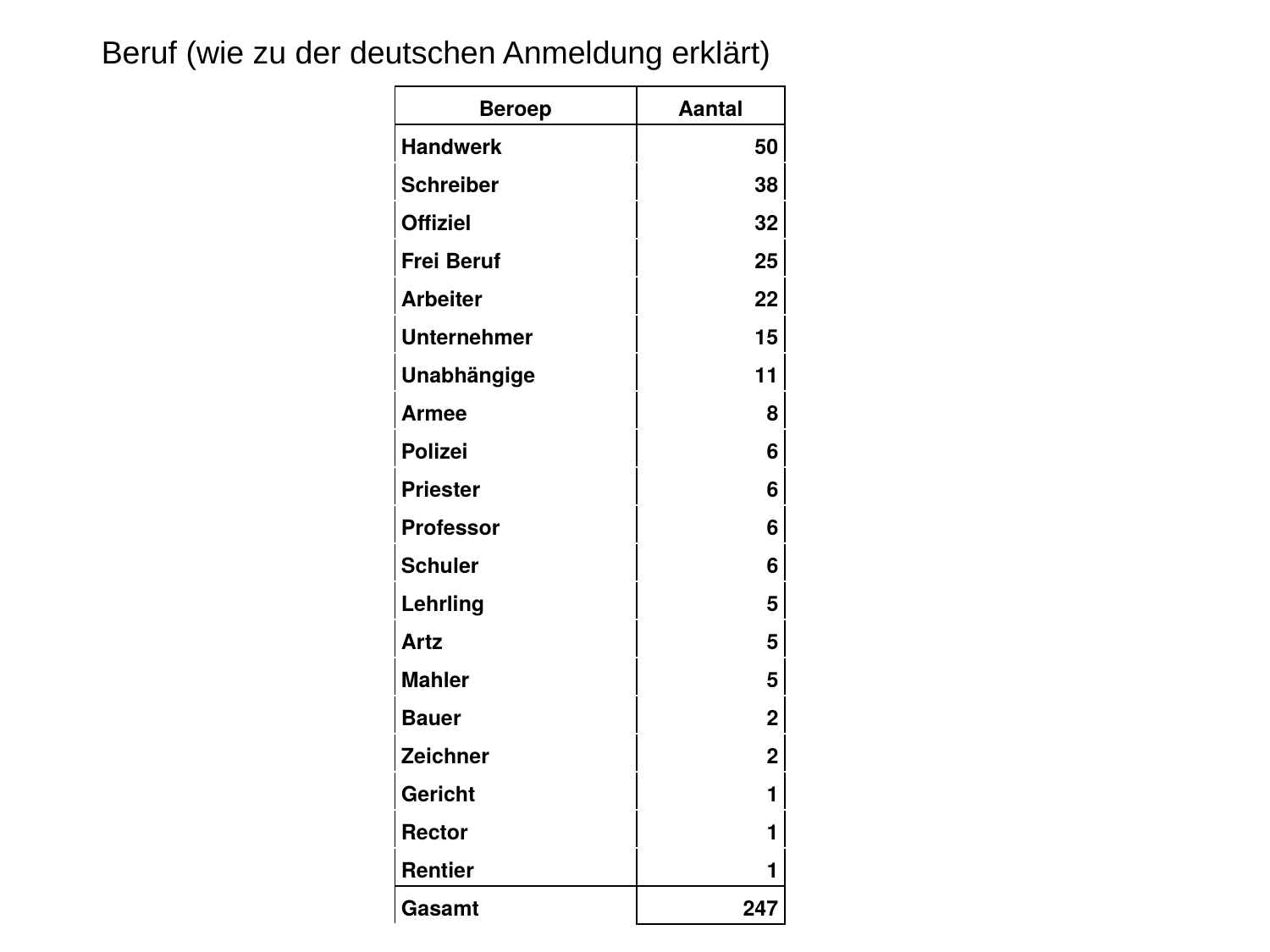

Beruf (wie zu der deutschen Anmeldung erklärt)
| Beroep | Aantal |
| --- | --- |
| Handwerk | 50 |
| Schreiber | 38 |
| Offiziel | 32 |
| Frei Beruf | 25 |
| Arbeiter | 22 |
| Unternehmer | 15 |
| Unabhängige | 11 |
| Armee | 8 |
| Polizei | 6 |
| Priester | 6 |
| Professor | 6 |
| Schuler | 6 |
| Lehrling | 5 |
| Artz | 5 |
| Mahler | 5 |
| Bauer | 2 |
| Zeichner | 2 |
| Gericht | 1 |
| Rector | 1 |
| Rentier | 1 |
| Gasamt | 247 |